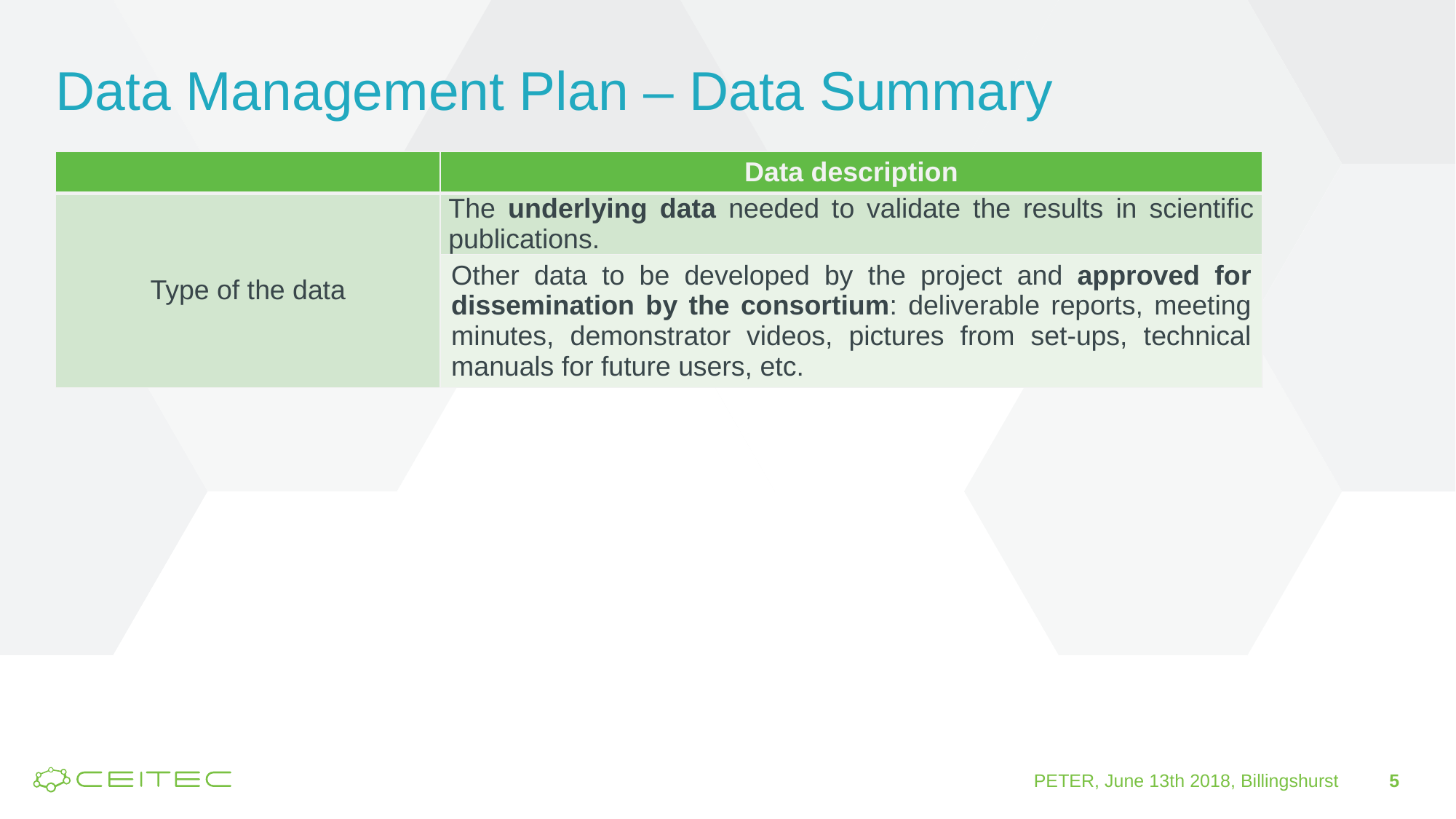

# Data Management Plan – Data Summary
|  | Data description |
| --- | --- |
| Type of the data | The underlying data needed to validate the results in scientific publications. |
|  | Other data to be developed by the project and approved for dissemination by the consortium: deliverable reports, meeting minutes, demonstrator videos, pictures from set-ups, technical manuals for future users, etc. |
PETER, June 13th 2018, Billingshurst
5